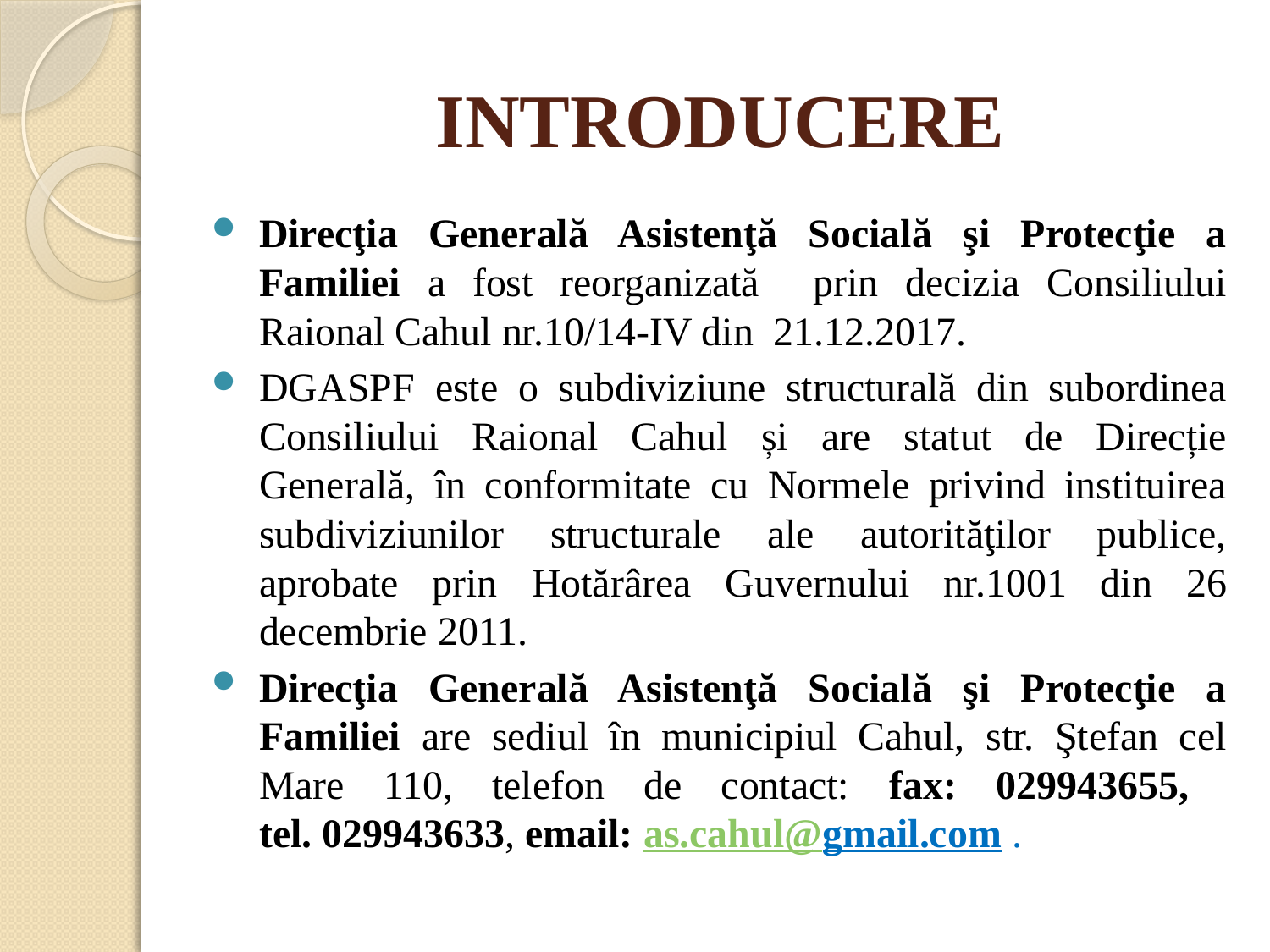

# INTRODUCERE
Direcţia Generală Asistenţă Socială şi Protecţie a Familiei a fost reorganizată  prin decizia Consiliului Raional Cahul nr.10/14-IV din  21.12.2017.
DGASPF este o subdiviziune structurală din subordinea Consiliului Raional Cahul și are statut de Direcție Generală, în conformitate cu Normele privind instituirea subdiviziunilor structurale ale autorităţilor publice, aprobate prin Hotărârea Guvernului nr.1001 din 26 decembrie 2011.
Direcţia Generală Asistenţă Socială şi Protecţie a Familiei are sediul în municipiul Cahul, str. Ştefan cel Mare 110, telefon de contact: fax: 029943655,
tel. 029943633, email: as.cahul@gmail.com .